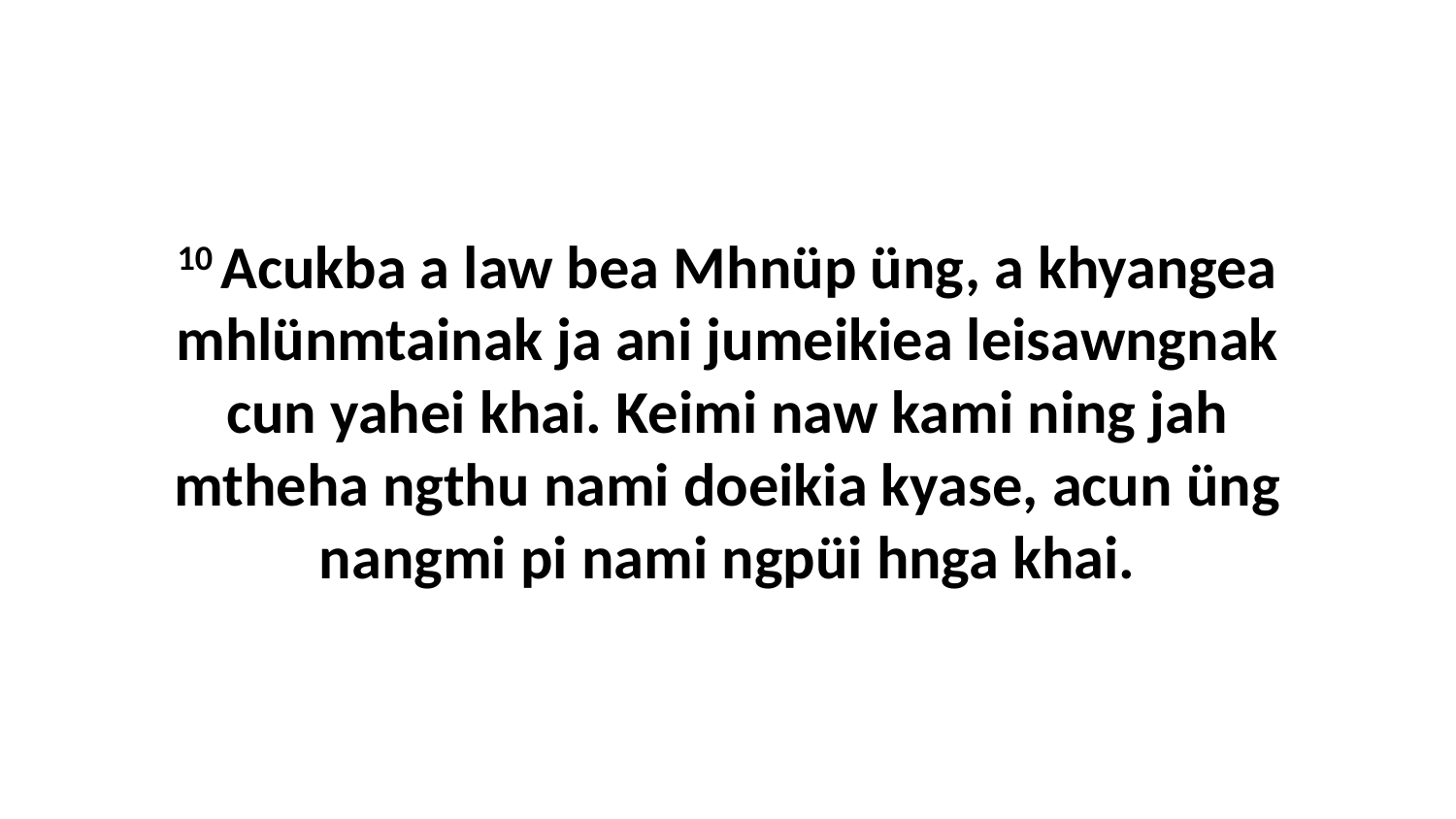

10 Acukba a law bea Mhnüp üng, a khyangea mhlünmtainak ja ani jumeikiea leisawngnak cun yahei khai. Keimi naw kami ning jah mtheha ngthu nami doeikia kyase, acun üng nangmi pi nami ngpüi hnga khai.